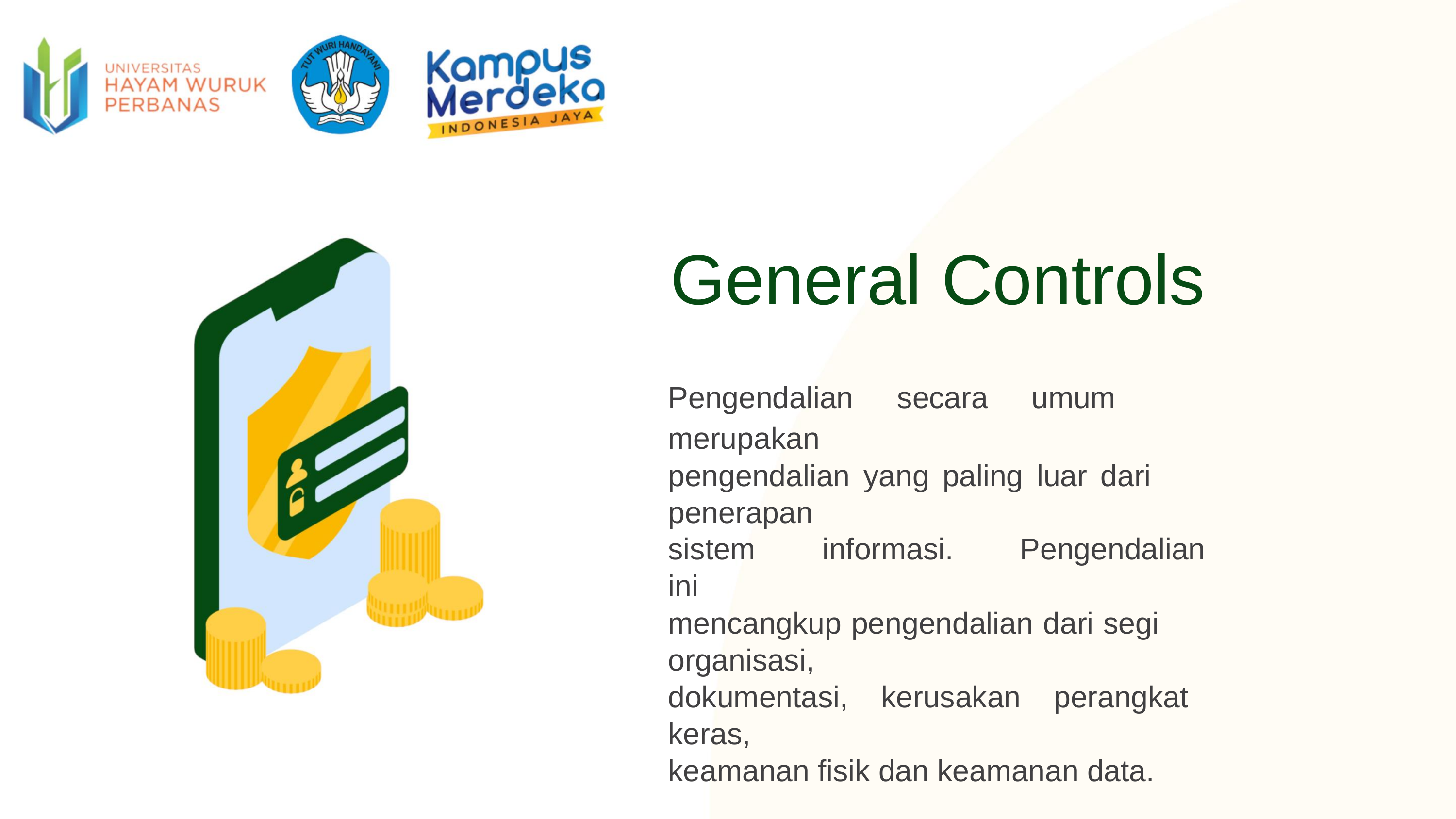

General Controls
Pengendalian secara umum merupakan
pengendalian yang paling luar dari penerapan
sistem informasi. Pengendalian ini
mencangkup pengendalian dari segi organisasi,
dokumentasi, kerusakan perangkat keras,
keamanan fisik dan keamanan data.